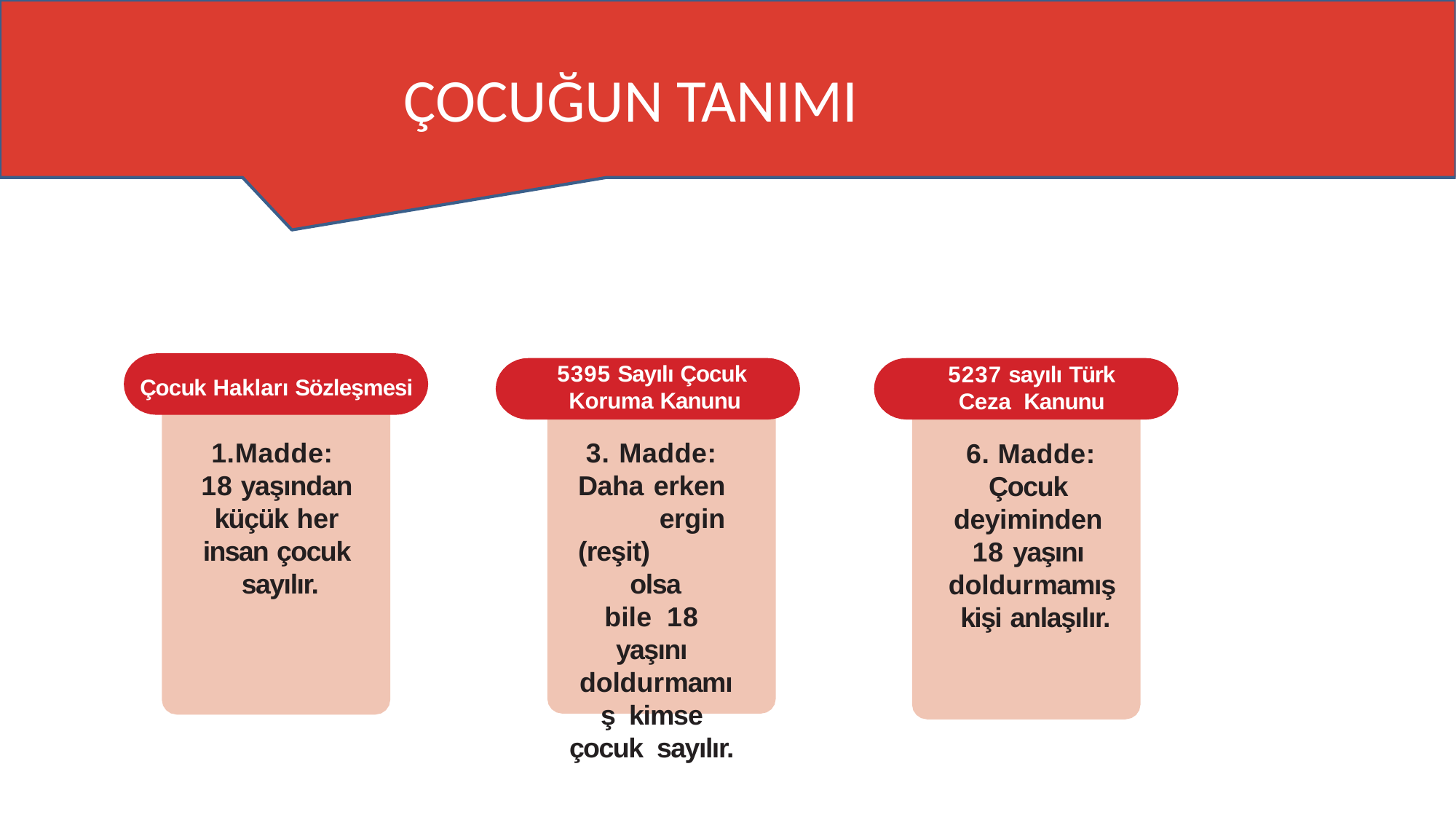

# ÇOCUĞUN TANIMI

5395 Sayılı Çocuk  Koruma Kanunu
3. Madde:  Daha erken  ergin (reşit)
olsa bile  18 yaşını
doldurmamış  kimse çocuk  sayılır.

5237 sayılı Türk Ceza  Kanunu
6. Madde:
Çocuk  deyiminden  18 yaşını  doldurmamış  kişi anlaşılır.
Çocuk Hakları Sözleşmesi
1.Madde:  18 yaşından  küçük her  insan çocuk  sayılır.
ÖZEL EĞİTİM VE REHBERLİK HİZMETLERİ GENEL MÜDÜRLÜĞÜ